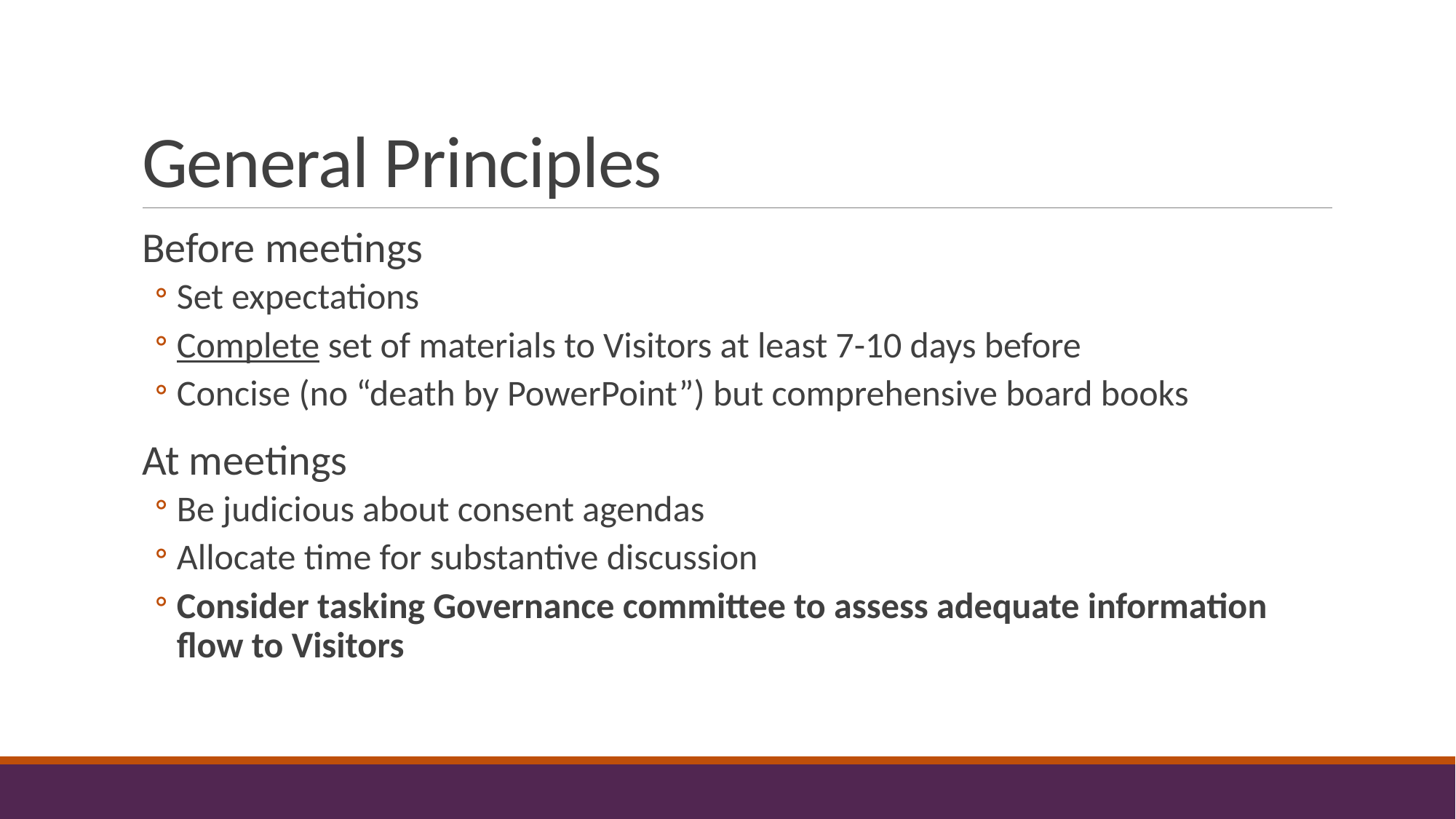

# General Principles
Before meetings
Set expectations
Complete set of materials to Visitors at least 7-10 days before
Concise (no “death by PowerPoint”) but comprehensive board books
At meetings
Be judicious about consent agendas
Allocate time for substantive discussion
Consider tasking Governance committee to assess adequate information flow to Visitors